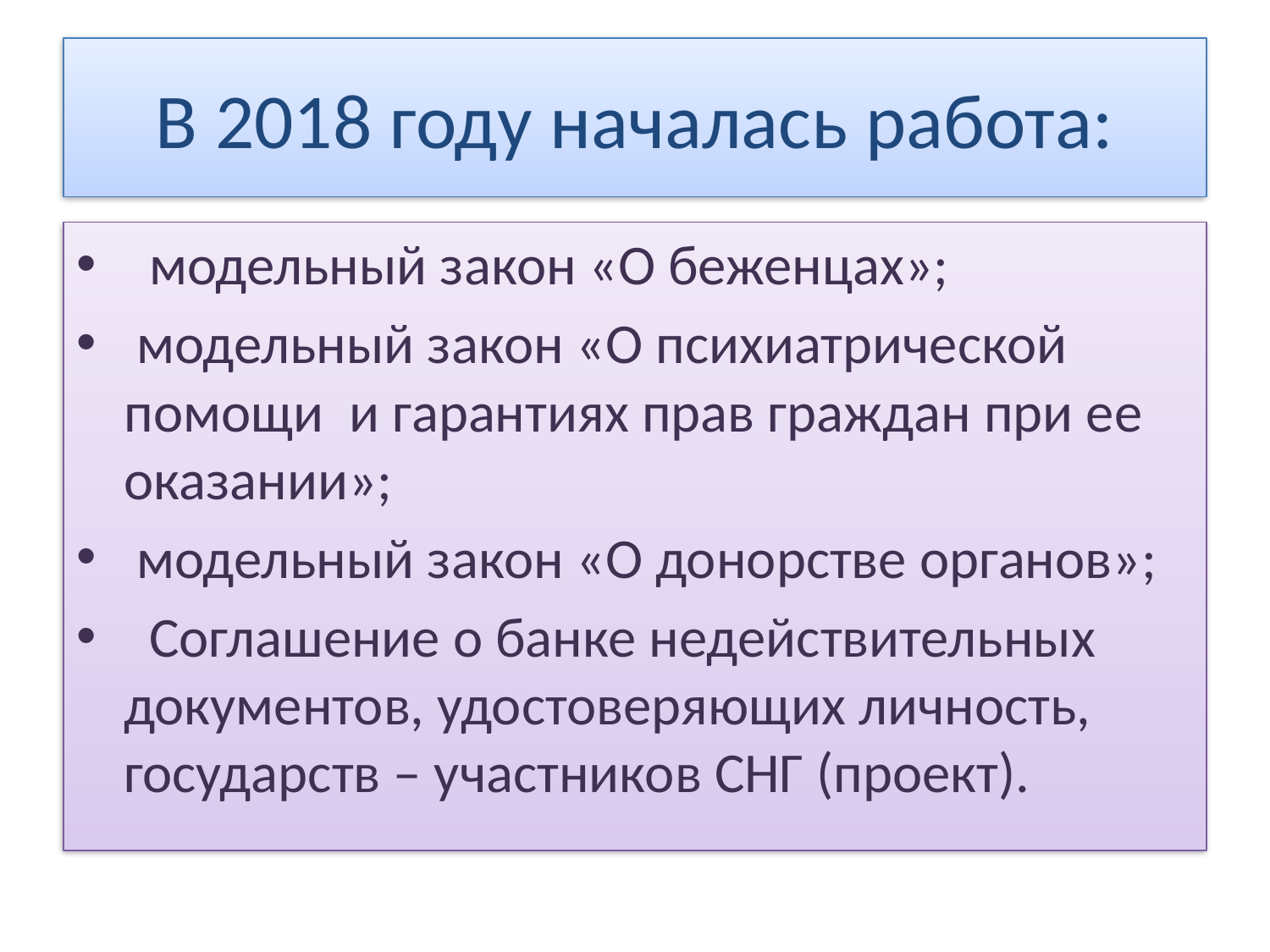

# В 2018 году началась работа:
  модельный закон «О беженцах»;
 модельный закон «О психиатрической помощи  и гарантиях прав граждан при ее оказании»;
 модельный закон «О донорстве органов»;
  Соглашение о банке недействительных документов, удостоверяющих личность, государств – участников СНГ (проект).